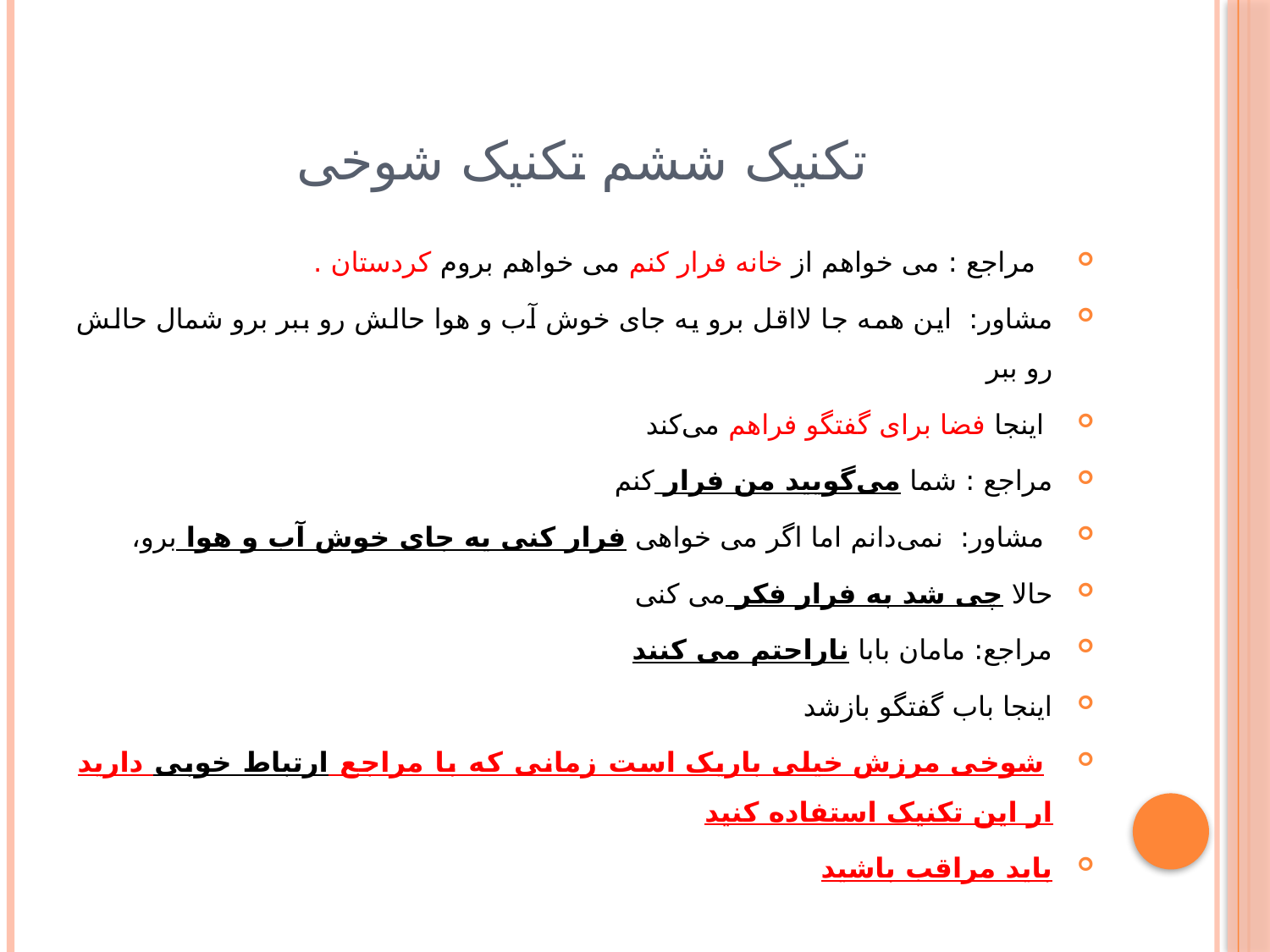

# تکنیک ششم تکنیک شوخی
  مراجع : می خواهم از خانه فرار کنم می خواهم بروم کردستان .
مشاور:  این همه جا لااقل برو یه جای خوش آب و هوا حالش رو ببر برو شمال حالش رو ببر
 اینجا فضا برای گفتگو فراهم می‌کند
مراجع : شما می‌گویید من فرار کنم
 مشاور:  نمی‌دانم اما اگر می خواهی فرار کنی یه جای خوش آب و هوا برو،
حالا چی شد به فرار فکر می کنی
مراجع: مامان بابا ناراحتم می کنند
اینجا باب گفتگو بازشد
 شوخی مرزش خیلی باریک است زمانی که با مراجع ارتباط خوبی دارید ار این تکنیک استفاده کنید
باید مراقب باشید